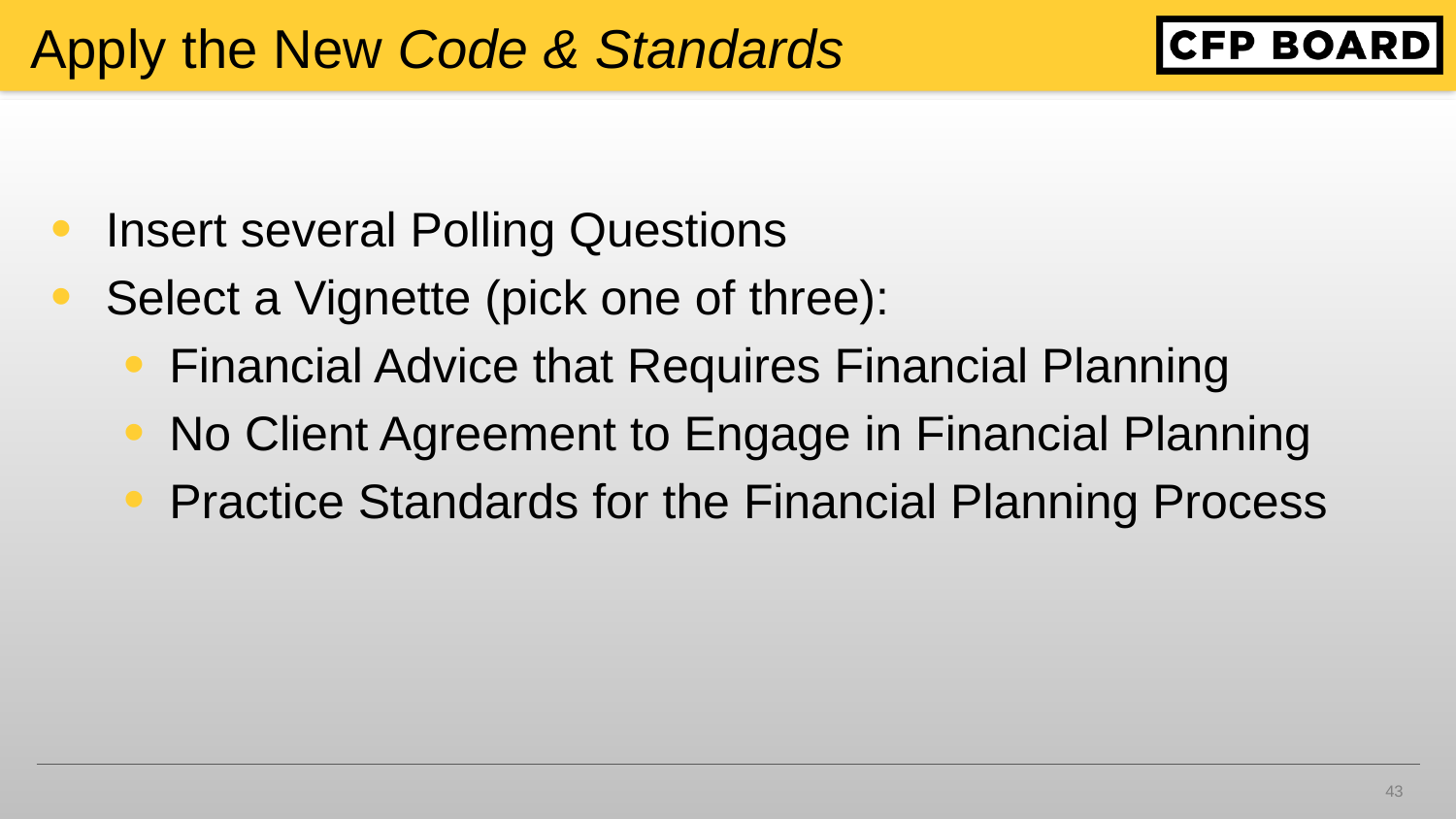

# Apply the New Code & Standards
Insert several Polling Questions
Select a Vignette (pick one of three):
Financial Advice that Requires Financial Planning
No Client Agreement to Engage in Financial Planning
Practice Standards for the Financial Planning Process
43